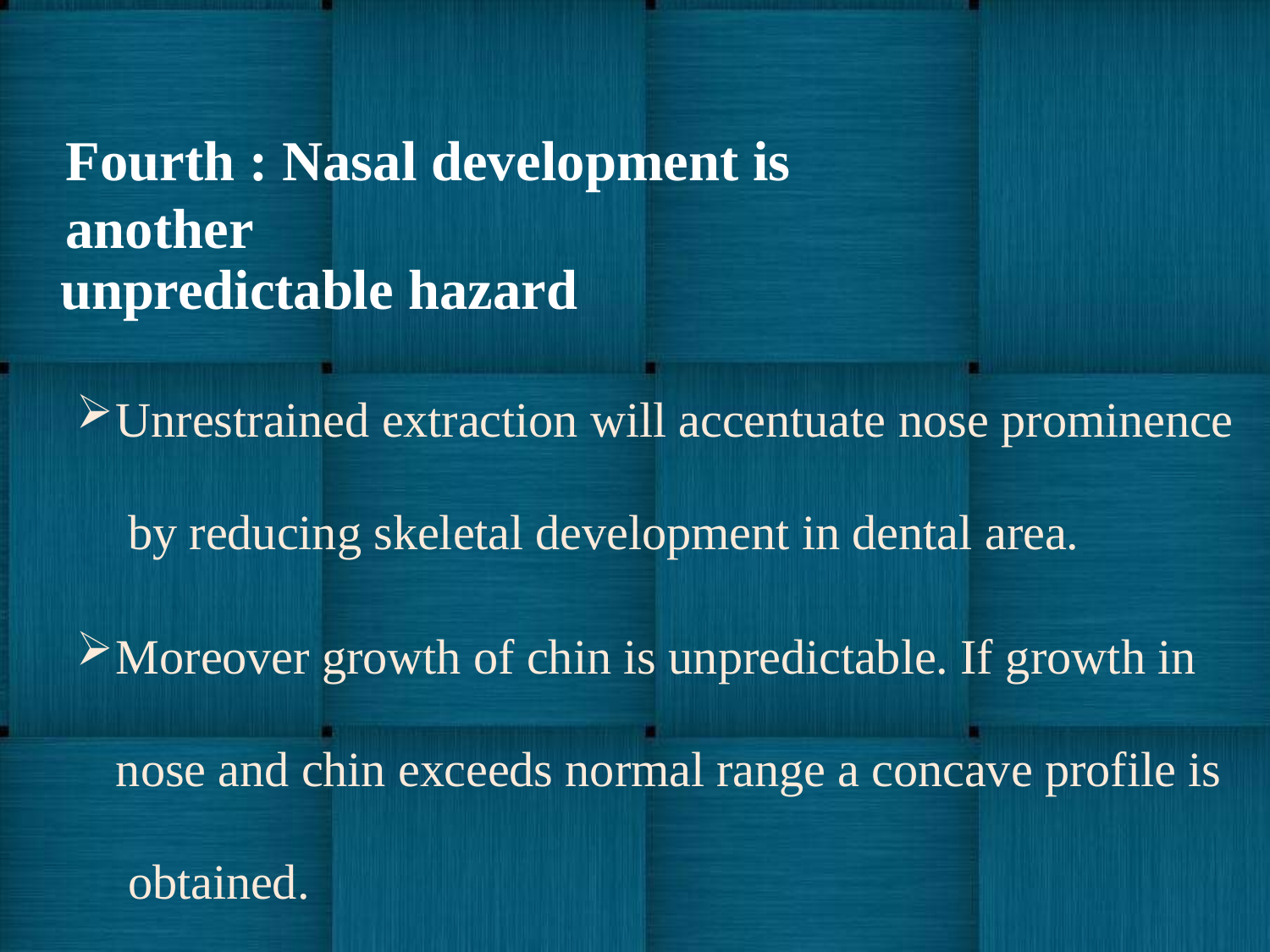

# Fourth : Nasal development is another
unpredictable hazard
Unrestrained extraction will accentuate nose prominence  by reducing skeletal development in dental area.
Moreover growth of chin is unpredictable. If growth in  nose and chin exceeds normal range a concave profile is  obtained.